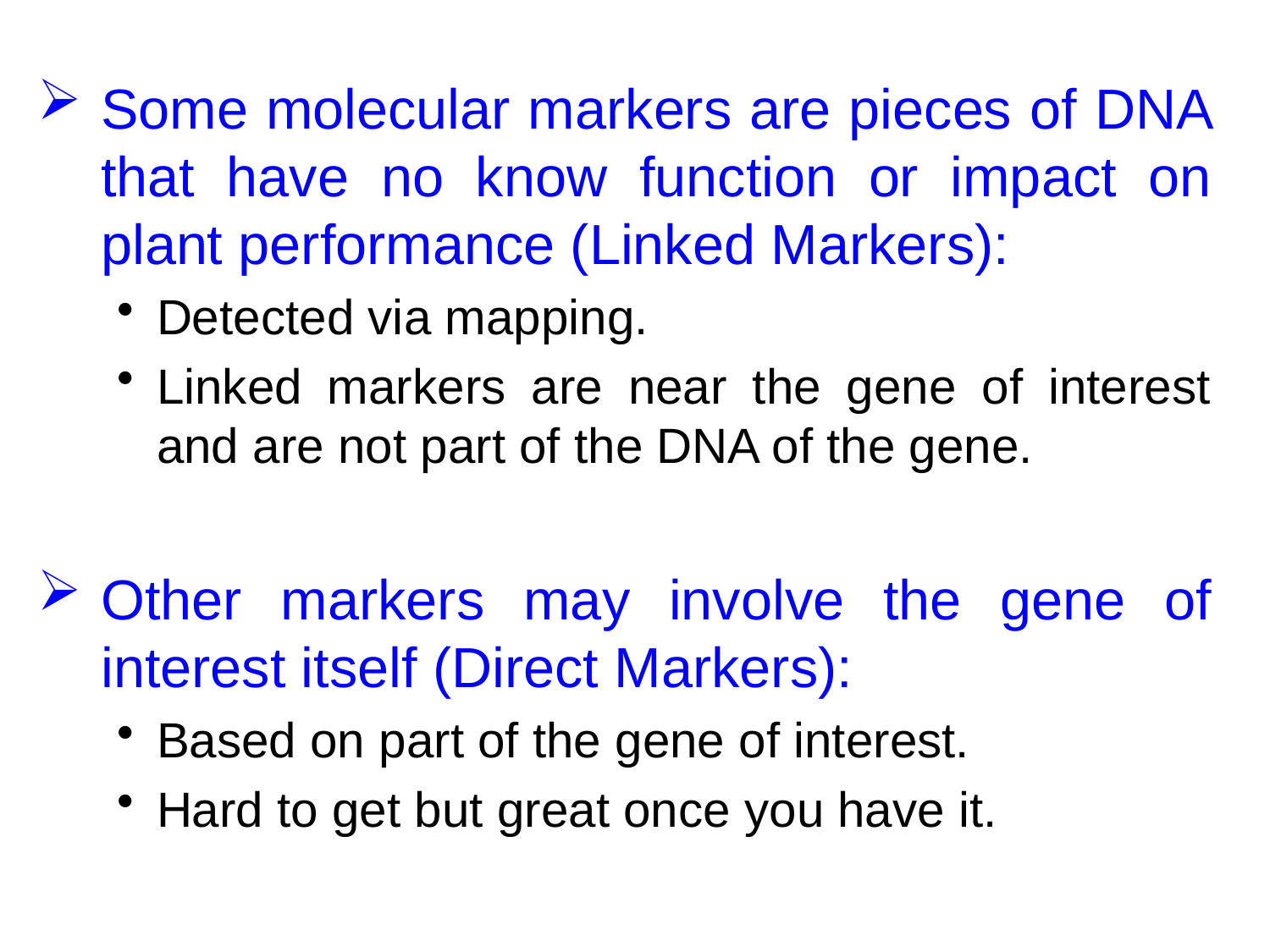

Some molecular markers are pieces of DNA that have no know function or impact on plant performance (Linked Markers):
Detected via mapping.
Linked markers are near the gene of interest and are not part of the DNA of the gene.

Other markers may involve the gene of interest itself (Direct Markers):
Based on part of the gene of interest.
Hard to get but great once you have it.